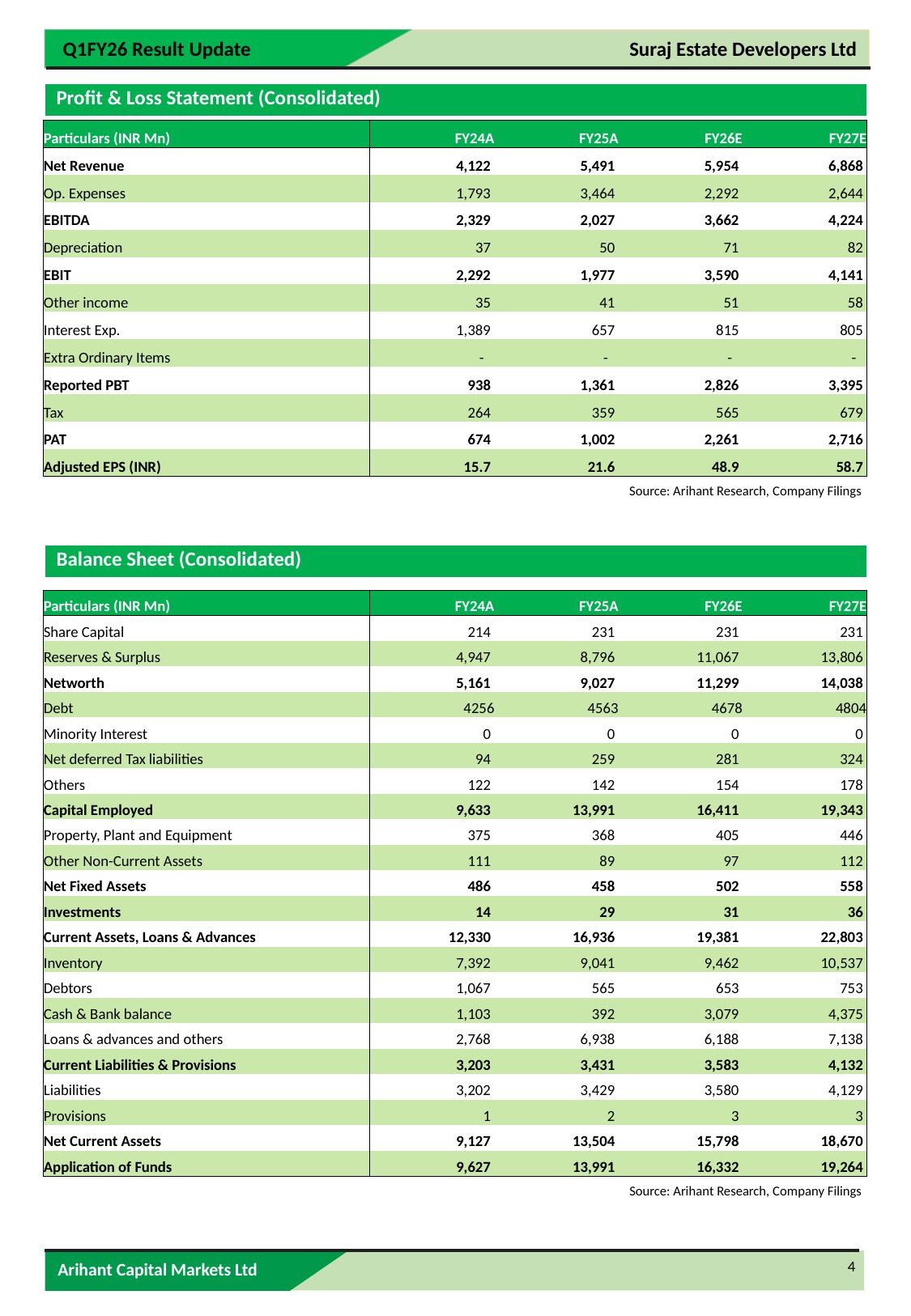

| Profit & Loss Statement (Consolidated) |
| --- |
| Particulars (INR Mn) | FY24A | FY25A | FY26E | FY27E |
| --- | --- | --- | --- | --- |
| Net Revenue | 4,122 | 5,491 | 5,954 | 6,868 |
| Op. Expenses | 1,793 | 3,464 | 2,292 | 2,644 |
| EBITDA | 2,329 | 2,027 | 3,662 | 4,224 |
| Depreciation | 37 | 50 | 71 | 82 |
| EBIT | 2,292 | 1,977 | 3,590 | 4,141 |
| Other income | 35 | 41 | 51 | 58 |
| Interest Exp. | 1,389 | 657 | 815 | 805 |
| Extra Ordinary Items | - | - | - | - |
| Reported PBT | 938 | 1,361 | 2,826 | 3,395 |
| Tax | 264 | 359 | 565 | 679 |
| PAT | 674 | 1,002 | 2,261 | 2,716 |
| Adjusted EPS (INR) | 15.7 | 21.6 | 48.9 | 58.7 |
Source: Arihant Research, Company Filings
| Balance Sheet (Consolidated) |
| --- |
| Particulars (INR Mn) | FY24A | FY25A | FY26E | FY27E |
| --- | --- | --- | --- | --- |
| Share Capital | 214 | 231 | 231 | 231 |
| Reserves & Surplus | 4,947 | 8,796 | 11,067 | 13,806 |
| Networth | 5,161 | 9,027 | 11,299 | 14,038 |
| Debt | 4256 | 4563 | 4678 | 4804 |
| Minority Interest | 0 | 0 | 0 | 0 |
| Net deferred Tax liabilities | 94 | 259 | 281 | 324 |
| Others | 122 | 142 | 154 | 178 |
| Capital Employed | 9,633 | 13,991 | 16,411 | 19,343 |
| Property, Plant and Equipment | 375 | 368 | 405 | 446 |
| Other Non-Current Assets | 111 | 89 | 97 | 112 |
| Net Fixed Assets | 486 | 458 | 502 | 558 |
| Investments | 14 | 29 | 31 | 36 |
| Current Assets, Loans & Advances | 12,330 | 16,936 | 19,381 | 22,803 |
| Inventory | 7,392 | 9,041 | 9,462 | 10,537 |
| Debtors | 1,067 | 565 | 653 | 753 |
| Cash & Bank balance | 1,103 | 392 | 3,079 | 4,375 |
| Loans & advances and others | 2,768 | 6,938 | 6,188 | 7,138 |
| Current Liabilities & Provisions | 3,203 | 3,431 | 3,583 | 4,132 |
| Liabilities | 3,202 | 3,429 | 3,580 | 4,129 |
| Provisions | 1 | 2 | 3 | 3 |
| Net Current Assets | 9,127 | 13,504 | 15,798 | 18,670 |
| Application of Funds | 9,627 | 13,991 | 16,332 | 19,264 |
Source: Arihant Research, Company Filings
4